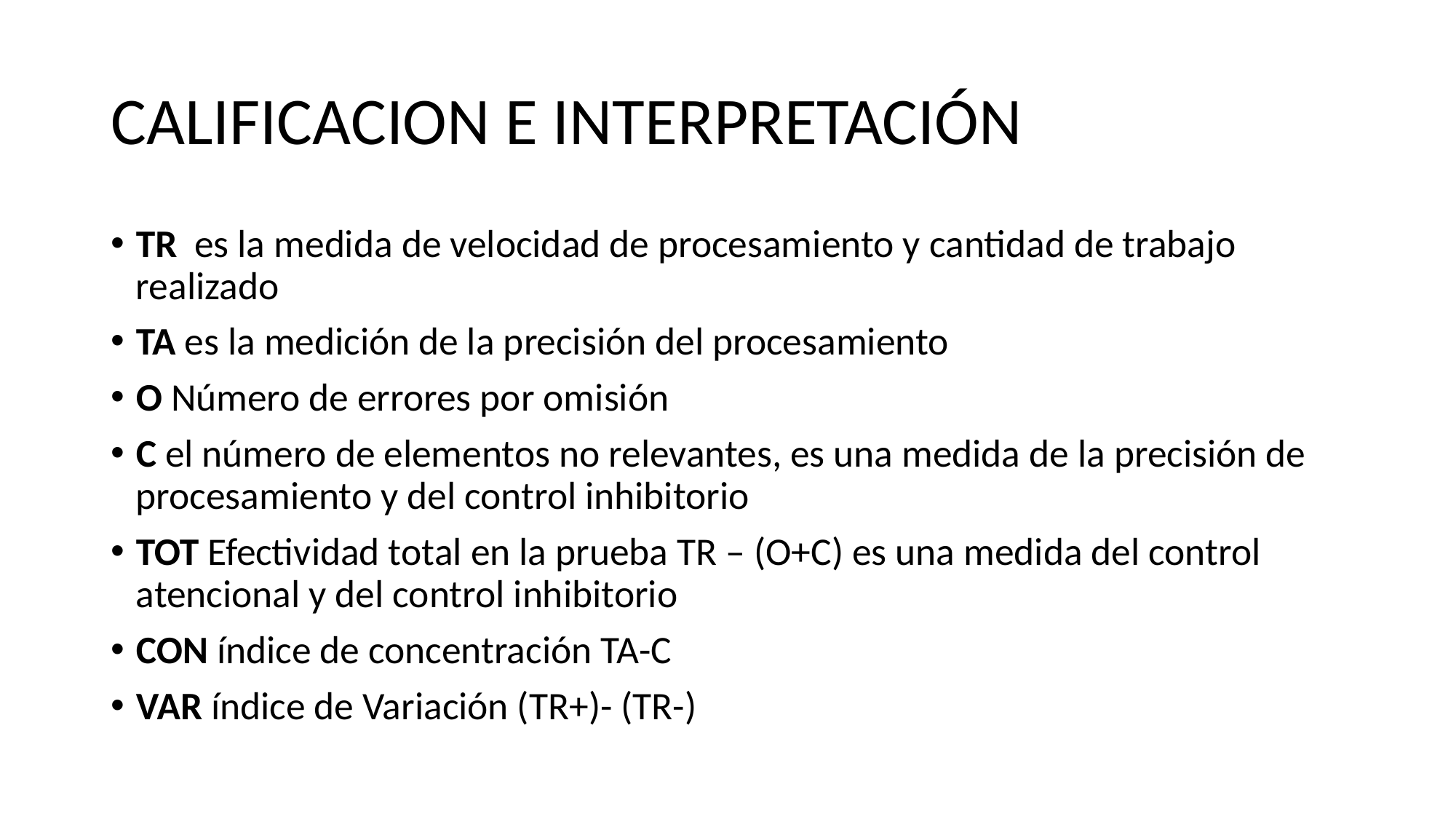

# CALIFICACION E INTERPRETACIÓN
TR  es la medida de velocidad de procesamiento y cantidad de trabajo realizado
TA es la medición de la precisión del procesamiento
O Número de errores por omisión
C el número de elementos no relevantes, es una medida de la precisión de procesamiento y del control inhibitorio
TOT Efectividad total en la prueba TR – (O+C) es una medida del control atencional y del control inhibitorio
CON índice de concentración TA-C
VAR índice de Variación (TR+)- (TR-)